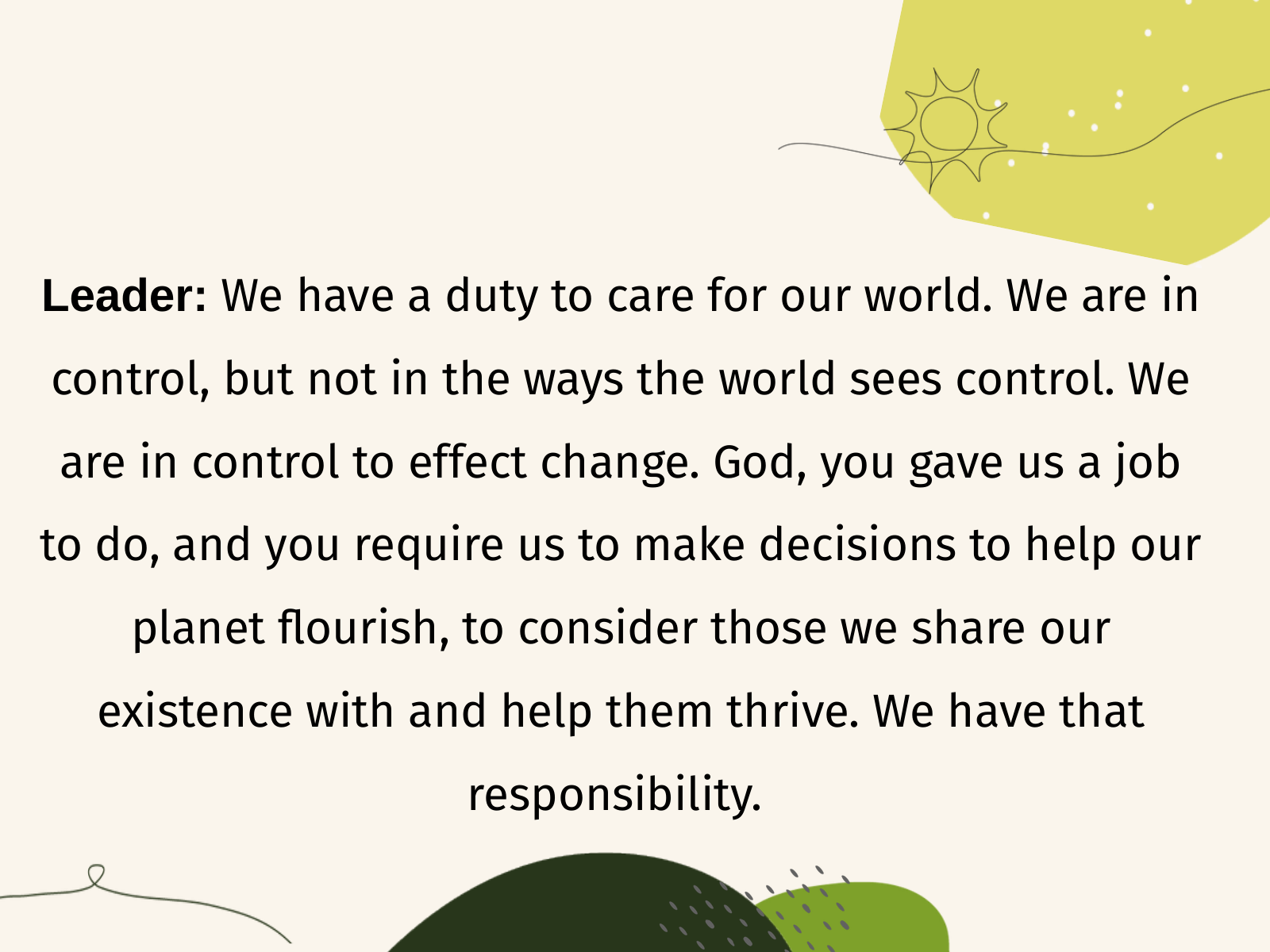

Leader: We have a duty to care for our world. We are in control, but not in the ways the world sees control. We are in control to effect change. God, you gave us a job to do, and you require us to make decisions to help our planet flourish, to consider those we share our existence with and help them thrive. We have that responsibility.